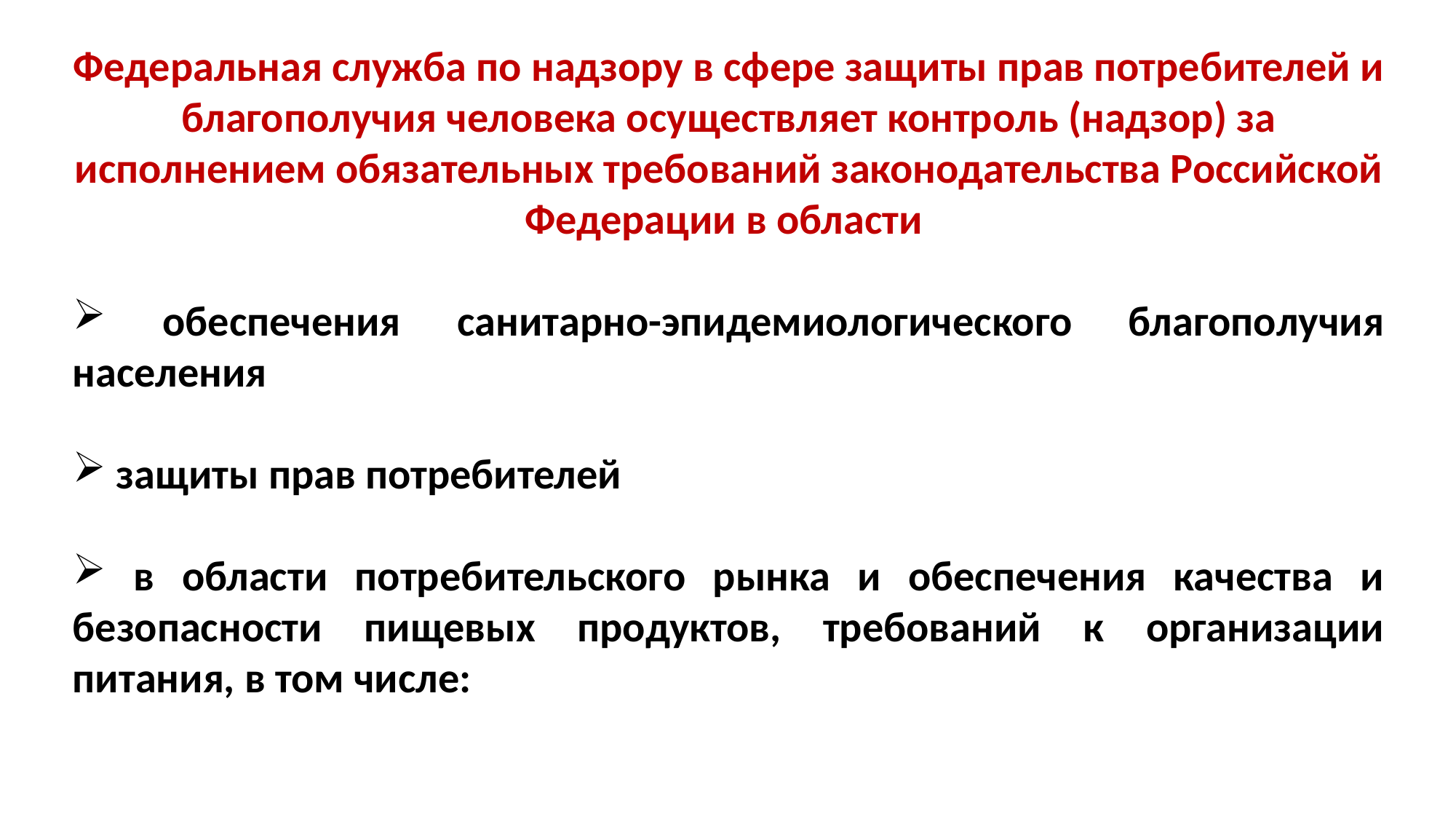

Федеральная служба по надзору в сфере защиты прав потребителей и благополучия человека осуществляет контроль (надзор) за исполнением обязательных требований законодательства Российской Федерации в области

 обеспечения санитарно-эпидемиологического благополучия населения

 защиты прав потребителей

 в области потребительского рынка и обеспечения качества и безопасности пищевых продуктов, требований к организации питания, в том числе: